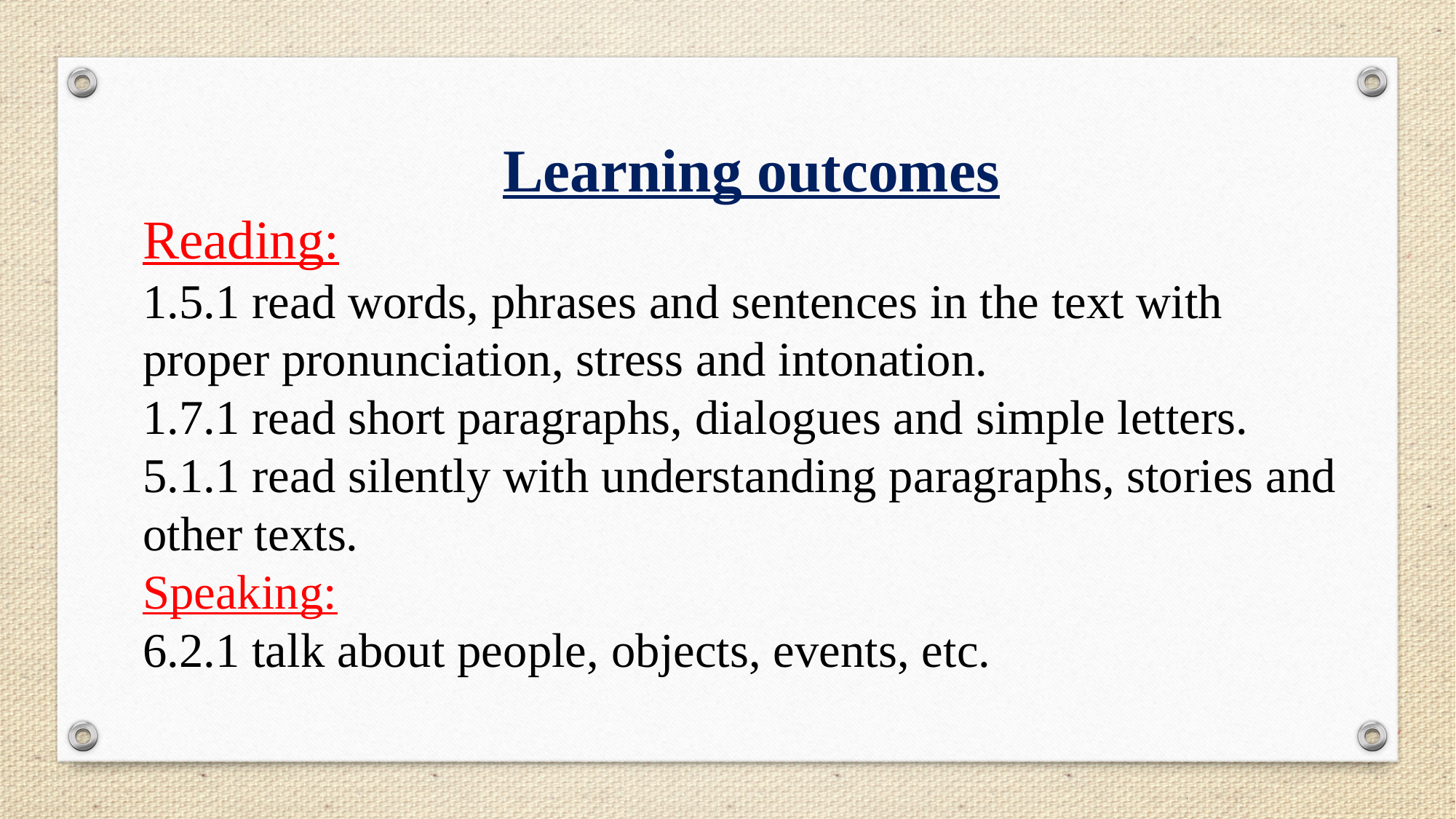

Learning outcomes
Reading:
1.5.1 read words, phrases and sentences in the text with proper pronunciation, stress and intonation.
1.7.1 read short paragraphs, dialogues and simple letters.
5.1.1 read silently with understanding paragraphs, stories and other texts.
Speaking:
6.2.1 talk about people, objects, events, etc.